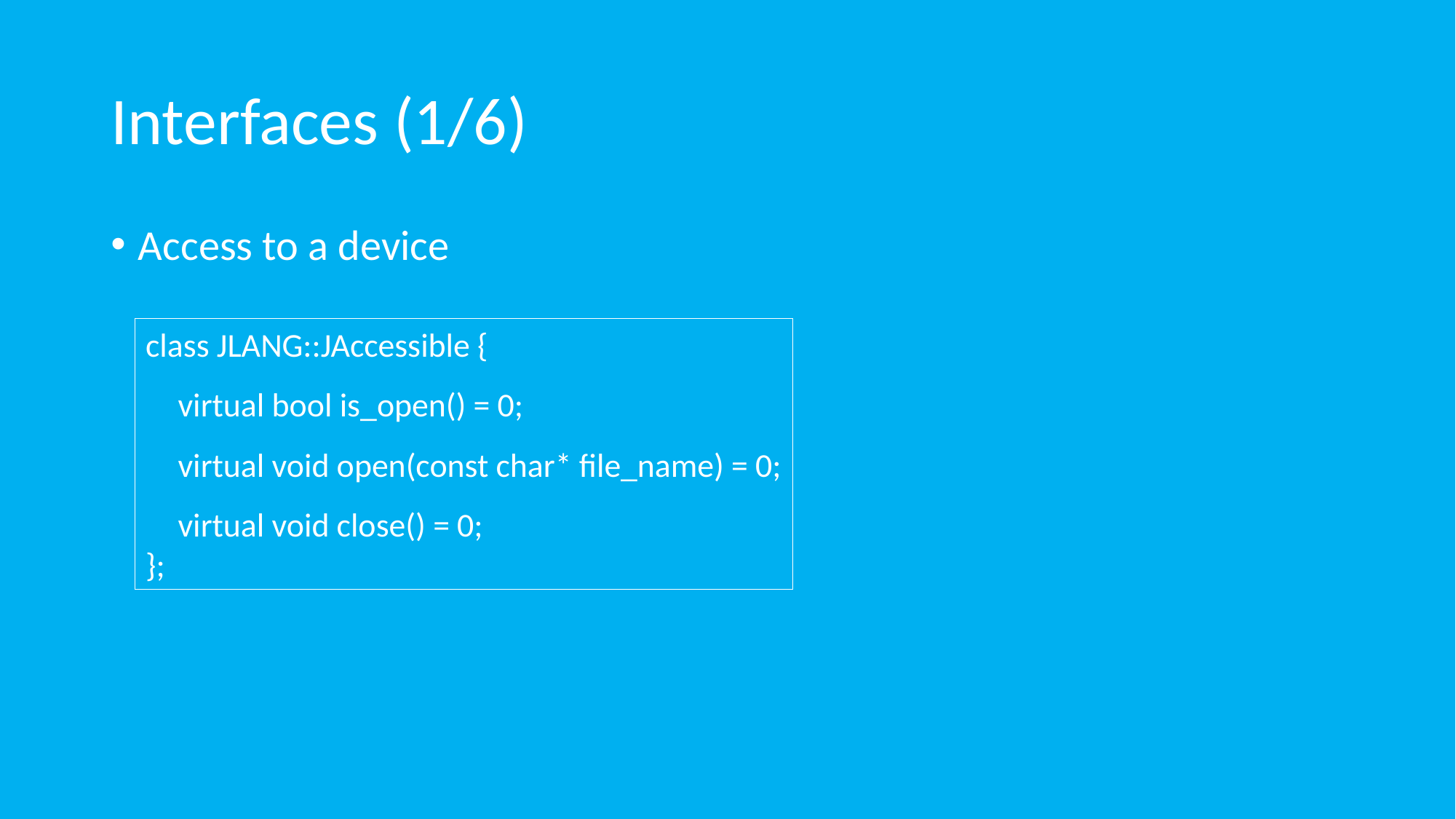

# Interfaces (1/6)
Access to a device
class JLANG::JAccessible {

	virtual bool is_open() = 0;

	virtual void open(const char* file_name) = 0;

	virtual void close() = 0;
};